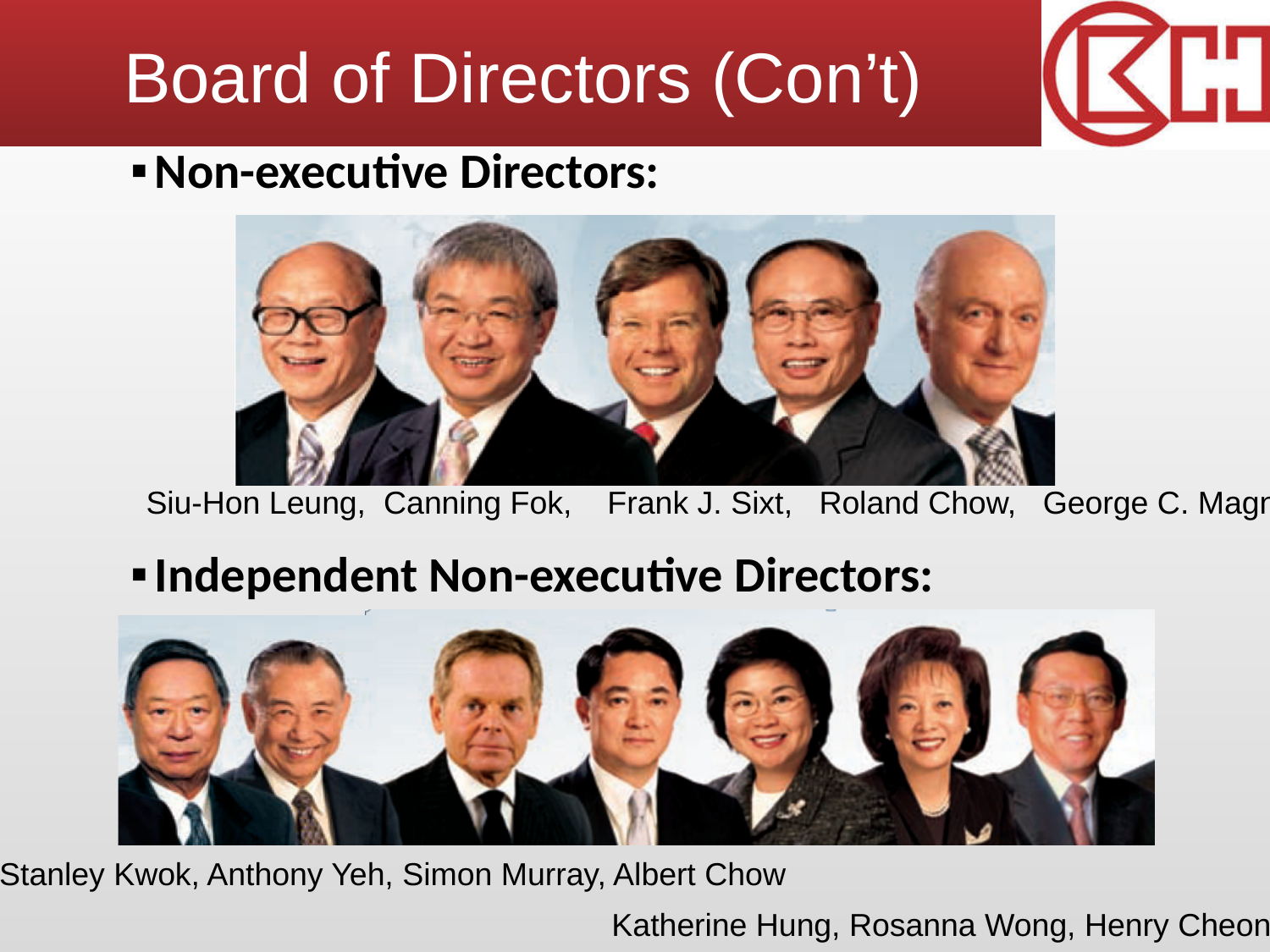

# Board of Directors (Con’t)
Non-executive Directors:

Siu-Hon Leung,  Canning Fok,    Frank J. Sixt,   Roland Chow,   George C. Magnus
Independent Non-executive Directors:

Stanley Kwok, Anthony Yeh, Simon Murray, Albert Chow
Katherine Hung, Rosanna Wong, Henry Cheong